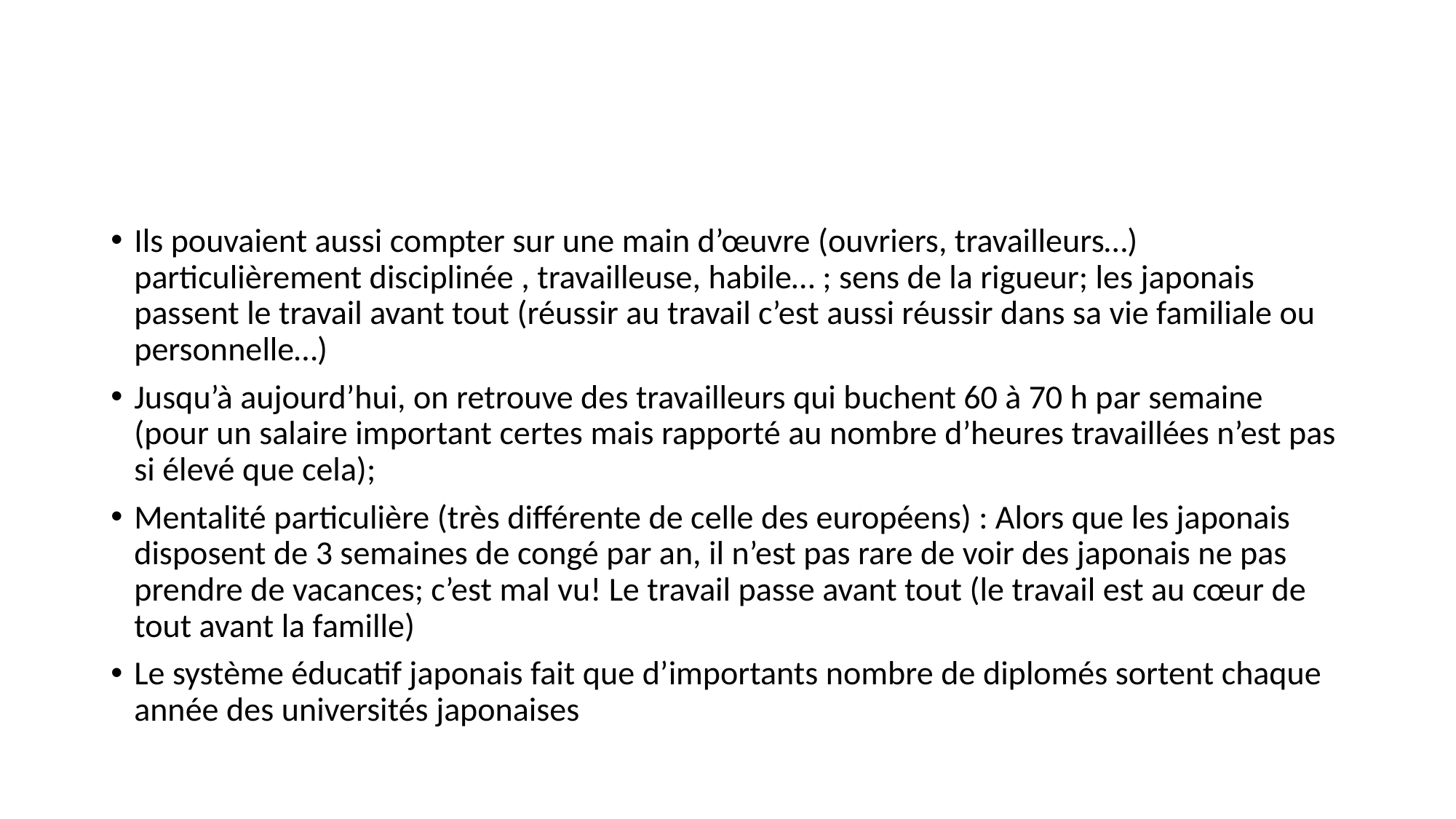

#
Ils pouvaient aussi compter sur une main d’œuvre (ouvriers, travailleurs…) particulièrement disciplinée , travailleuse, habile… ; sens de la rigueur; les japonais passent le travail avant tout (réussir au travail c’est aussi réussir dans sa vie familiale ou personnelle…)
Jusqu’à aujourd’hui, on retrouve des travailleurs qui buchent 60 à 70 h par semaine (pour un salaire important certes mais rapporté au nombre d’heures travaillées n’est pas si élevé que cela);
Mentalité particulière (très différente de celle des européens) : Alors que les japonais disposent de 3 semaines de congé par an, il n’est pas rare de voir des japonais ne pas prendre de vacances; c’est mal vu! Le travail passe avant tout (le travail est au cœur de tout avant la famille)
Le système éducatif japonais fait que d’importants nombre de diplomés sortent chaque année des universités japonaises